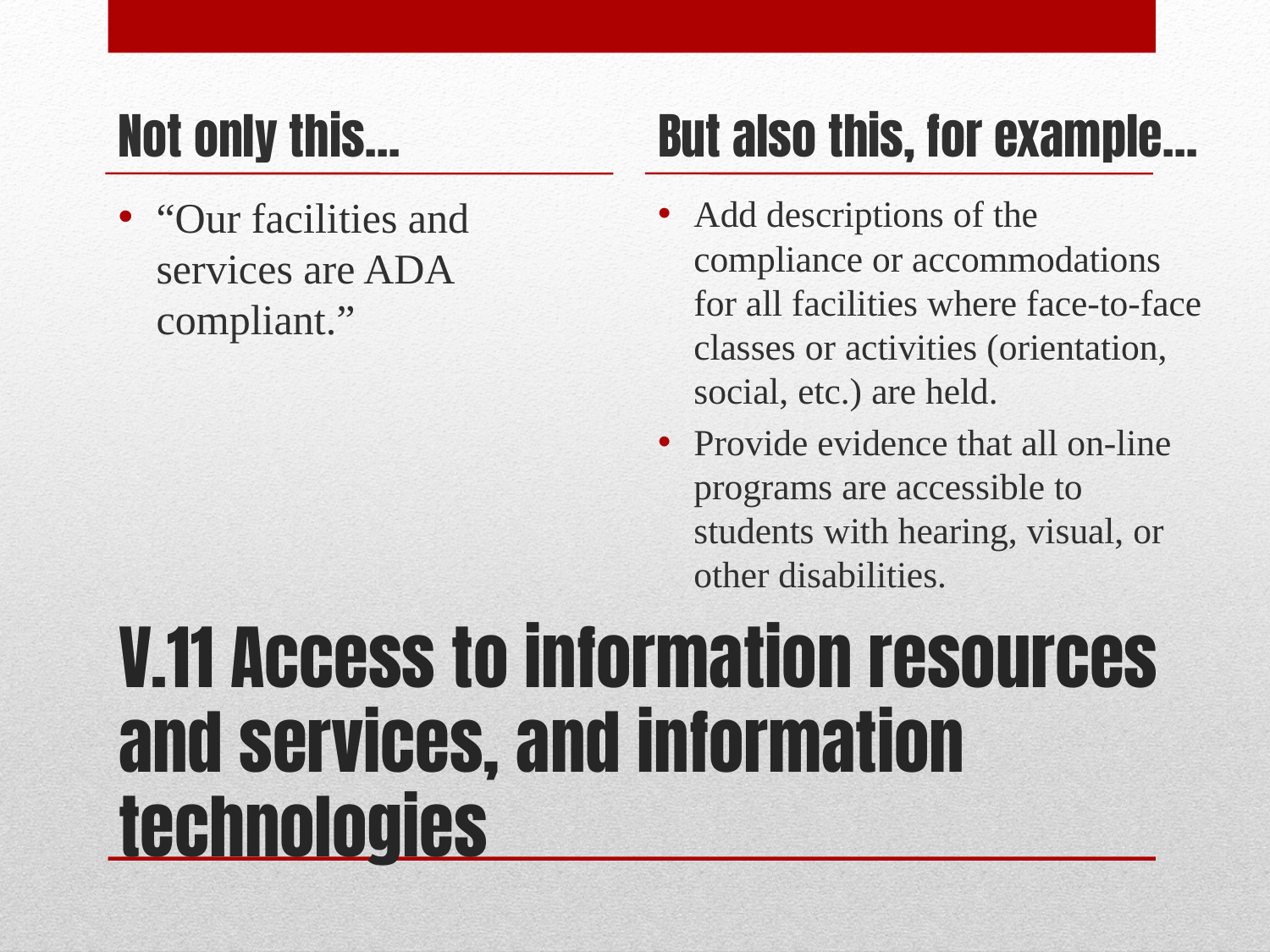

Not only this…
But also this, for example…
“Our facilities and services are ADA compliant.”
Add descriptions of the compliance or accommodations  for all facilities where face-to-face classes or activities (orientation,  social, etc.) are held.
Provide evidence that all on-line programs are accessible to students with hearing, visual, or other disabilities.
# V.11 Access to information resources and services, and information technologies